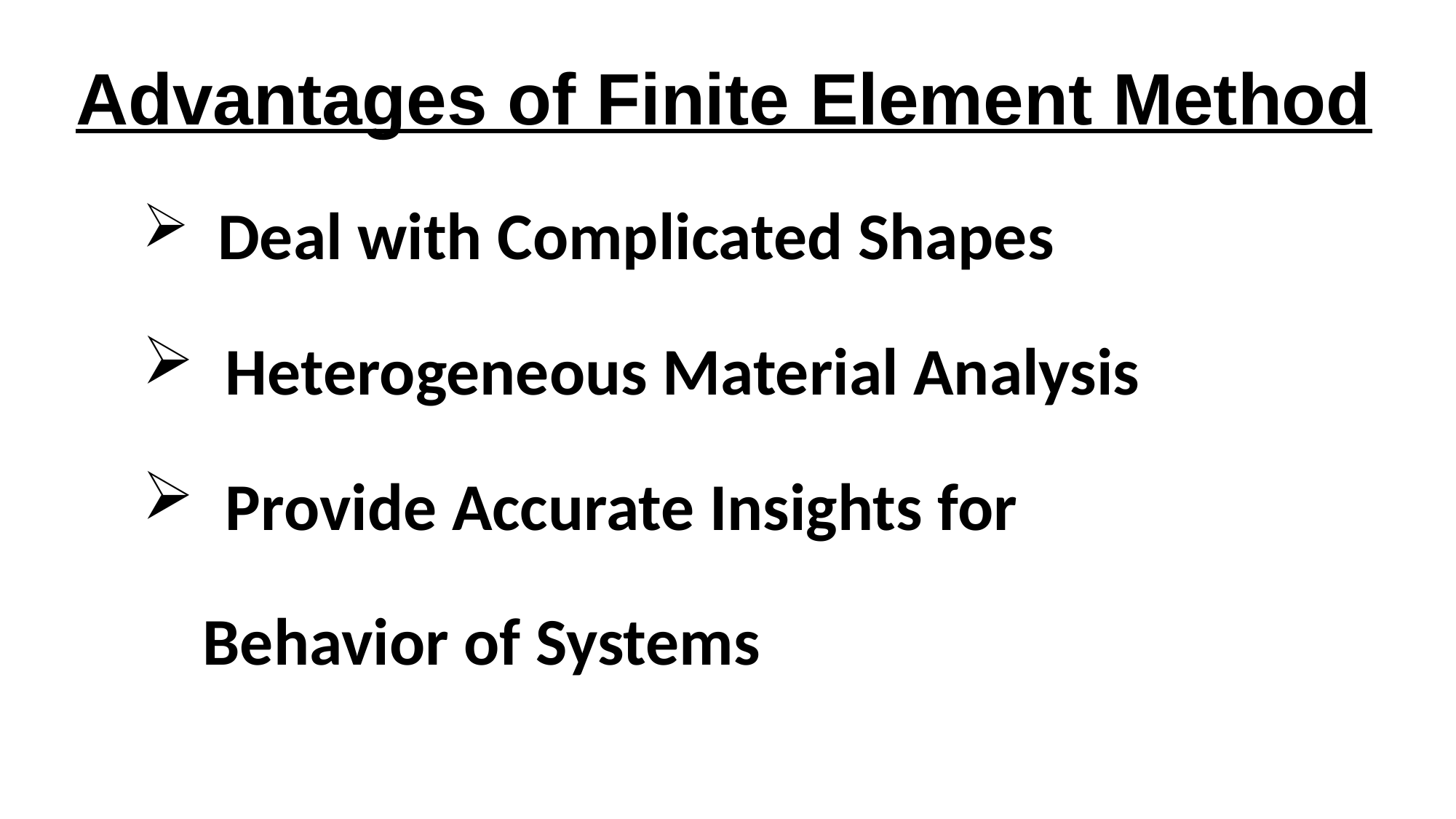

# Advantages of Finite Element Method
  Deal with Complicated Shapes
  Heterogeneous Material Analysis
  Provide Accurate Insights for
    Behavior of Systems